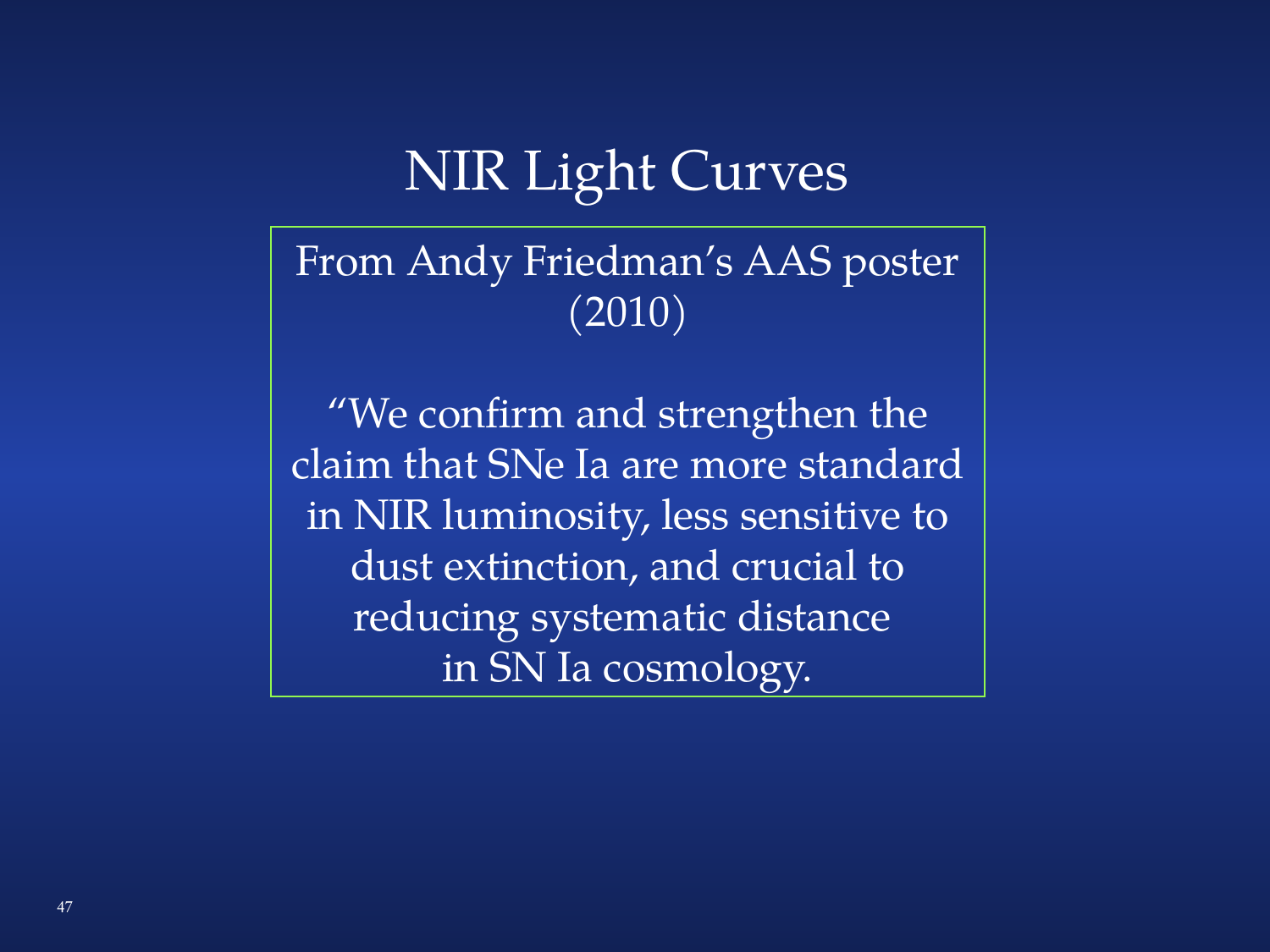

NIR Light Curves
From Andy Friedman’s AAS poster (2010)

“We confirm and strengthen the claim that SNe Ia are more standard in NIR luminosity, less sensitive to dust extinction, and crucial to reducing systematic distance
in SN Ia cosmology.
47